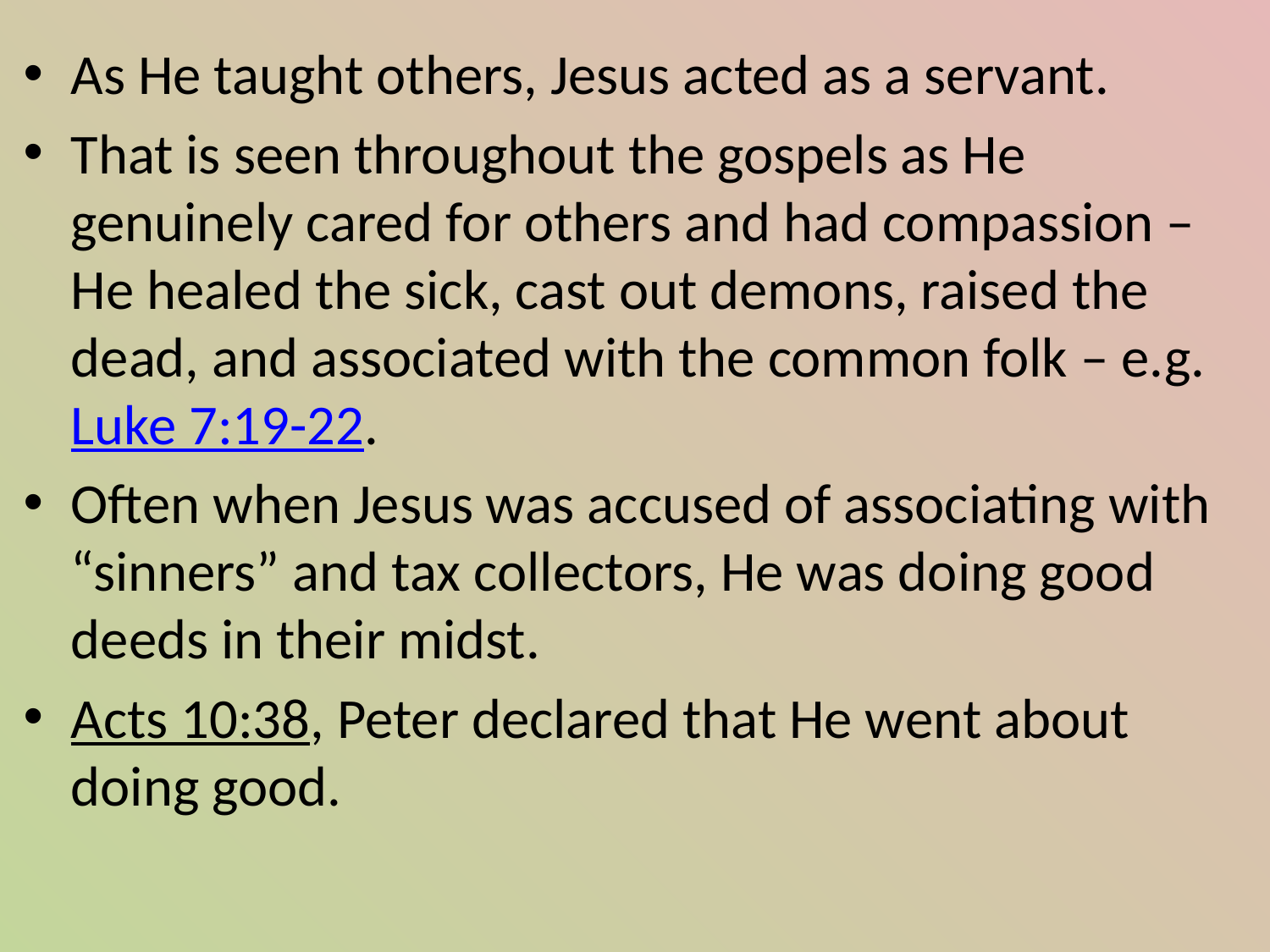

As He taught others, Jesus acted as a servant.
That is seen throughout the gospels as He genuinely cared for others and had compassion – He healed the sick, cast out demons, raised the dead, and associated with the common folk – e.g. Luke 7:19-22.
Often when Jesus was accused of associating with “sinners” and tax collectors, He was doing good deeds in their midst.
Acts 10:38, Peter declared that He went about doing good.